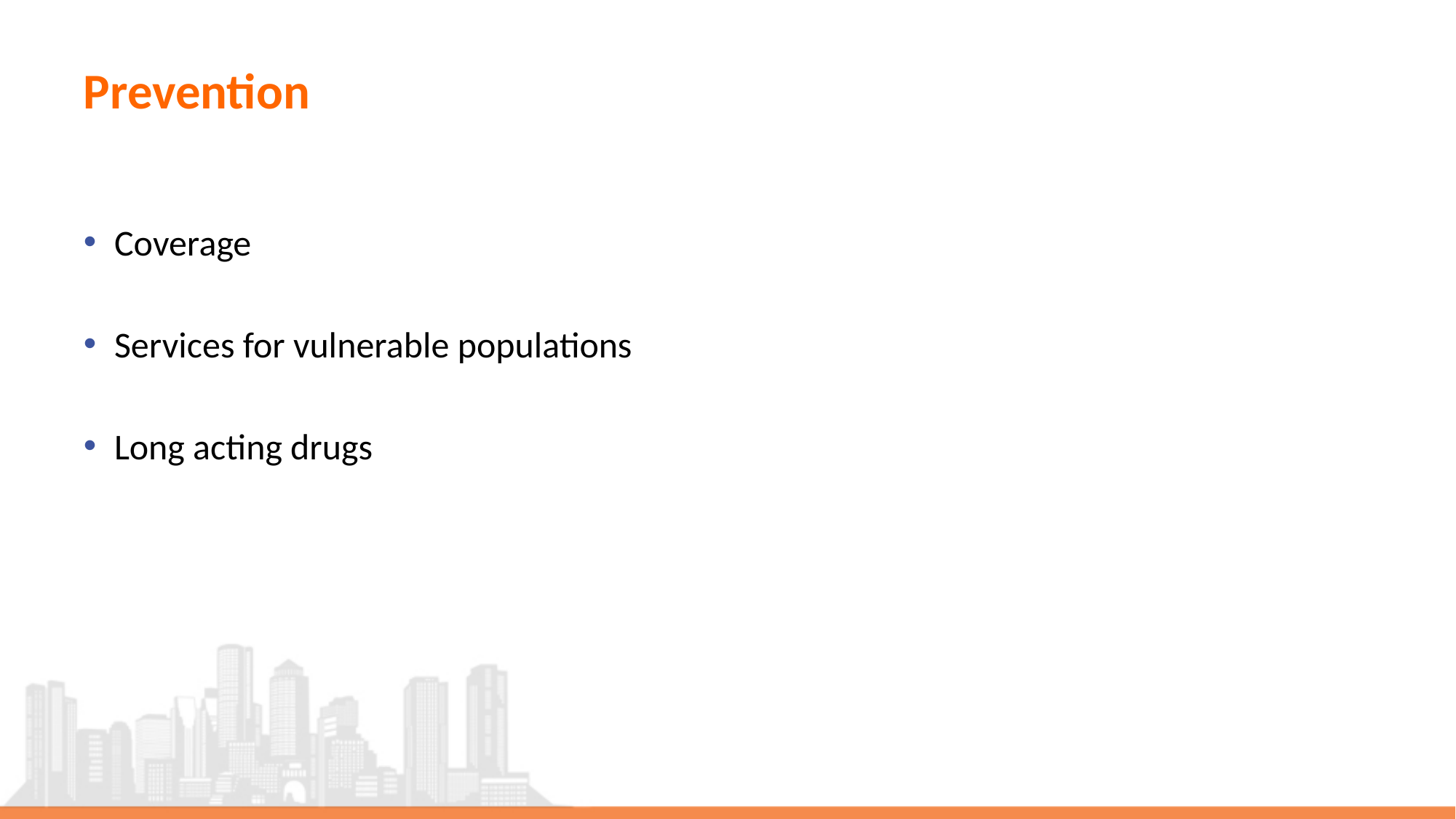

# Prevention
Coverage

Services for vulnerable populations

Long acting drugs